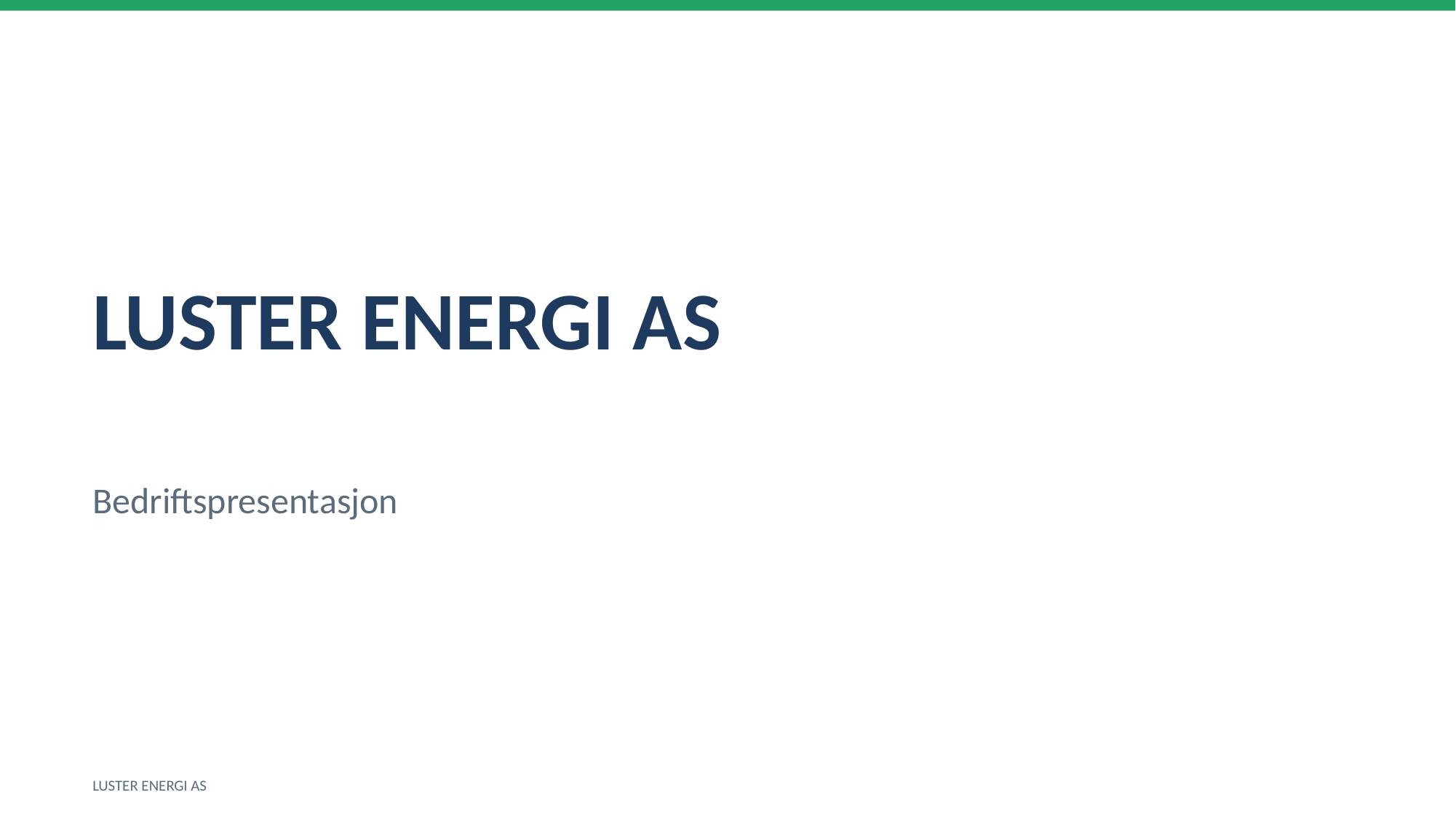

LUSTER ENERGI AS
Bedriftspresentasjon
LUSTER ENERGI AS